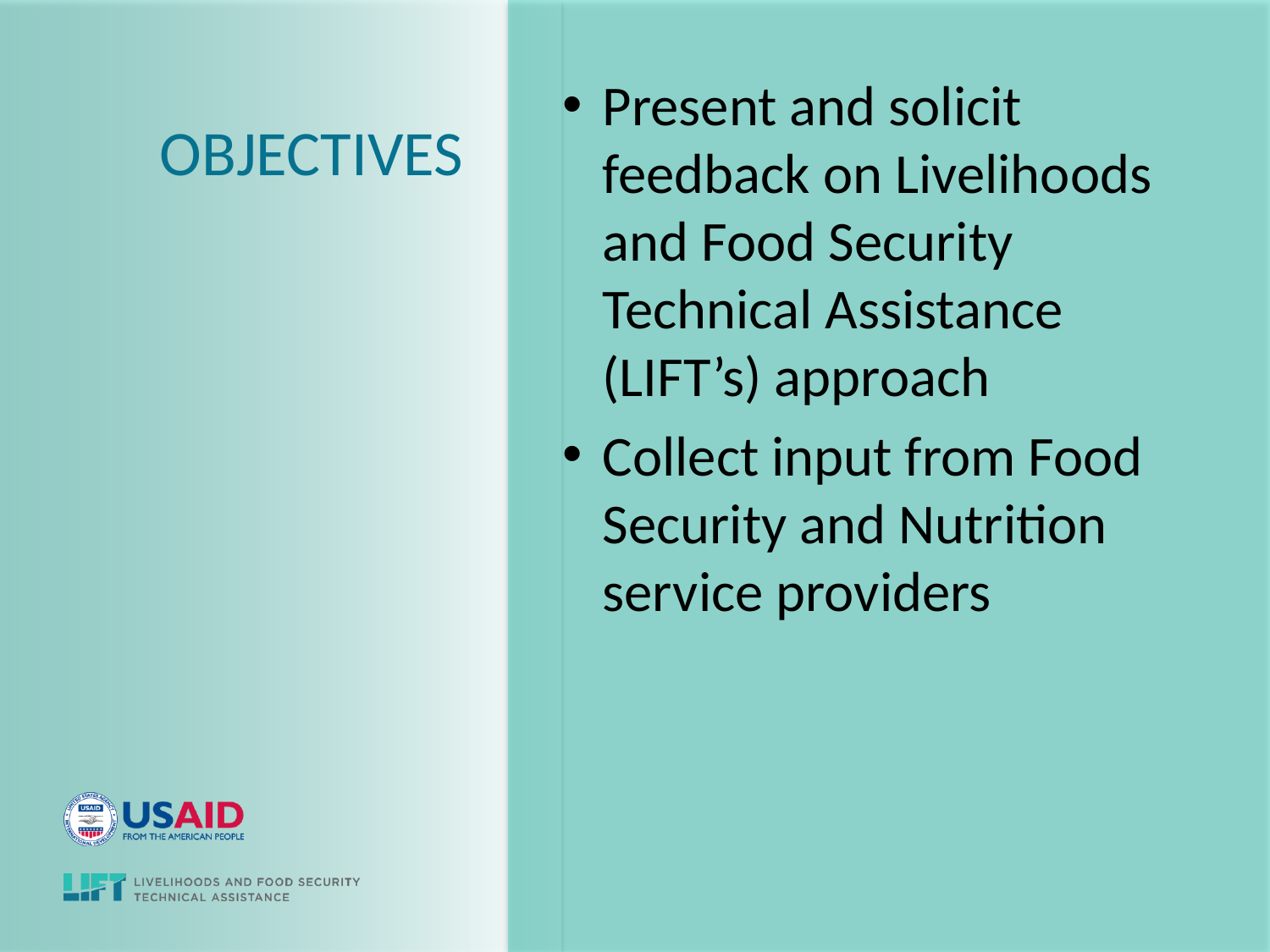

Present and solicit feedback on Livelihoods and Food Security Technical Assistance (LIFT’s) approach
Collect input from Food Security and Nutrition service providers

# Objectives